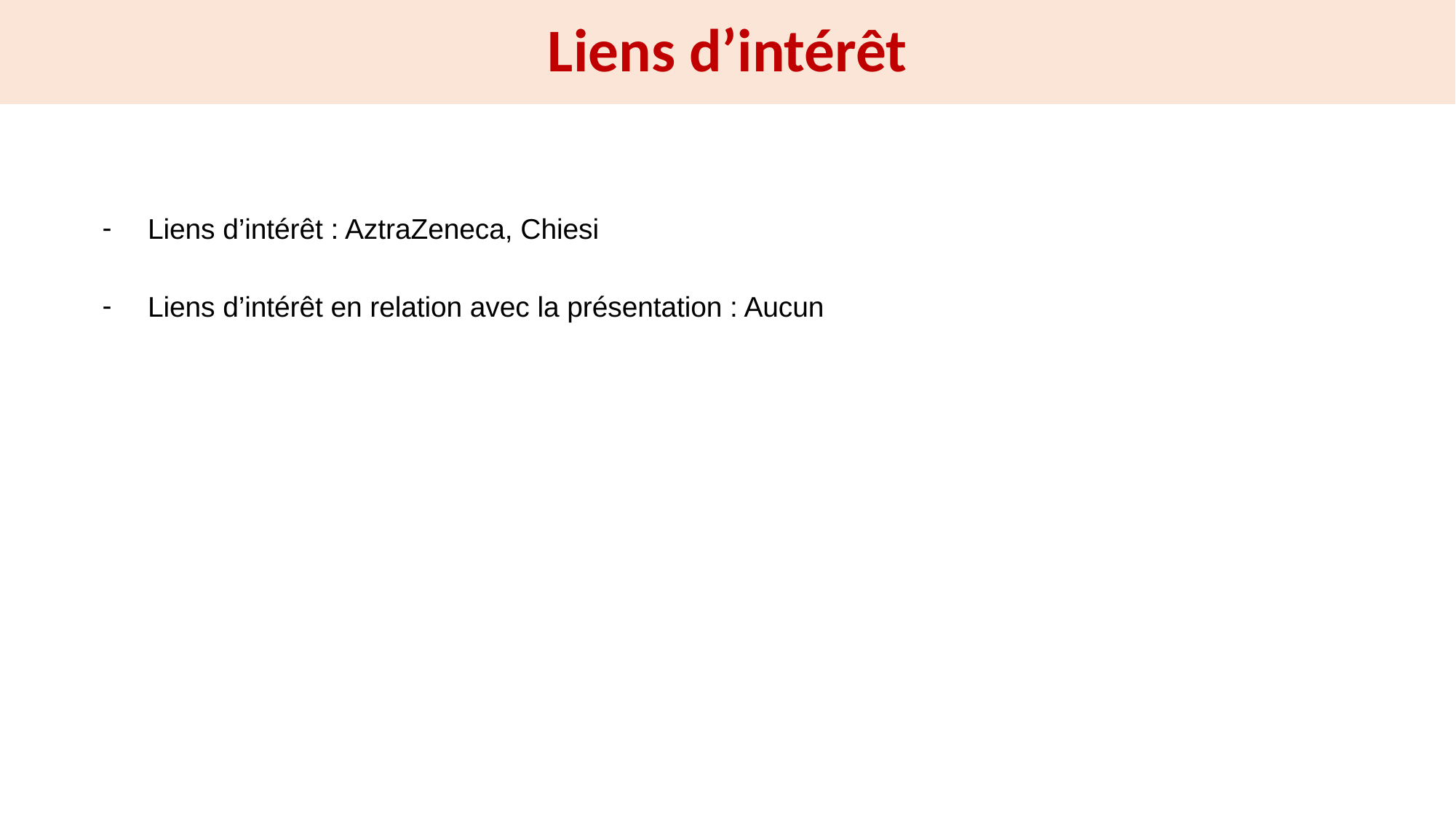

Liens d’intérêt
Liens d’intérêt : AztraZeneca, Chiesi

Liens d’intérêt en relation avec la présentation : Aucun